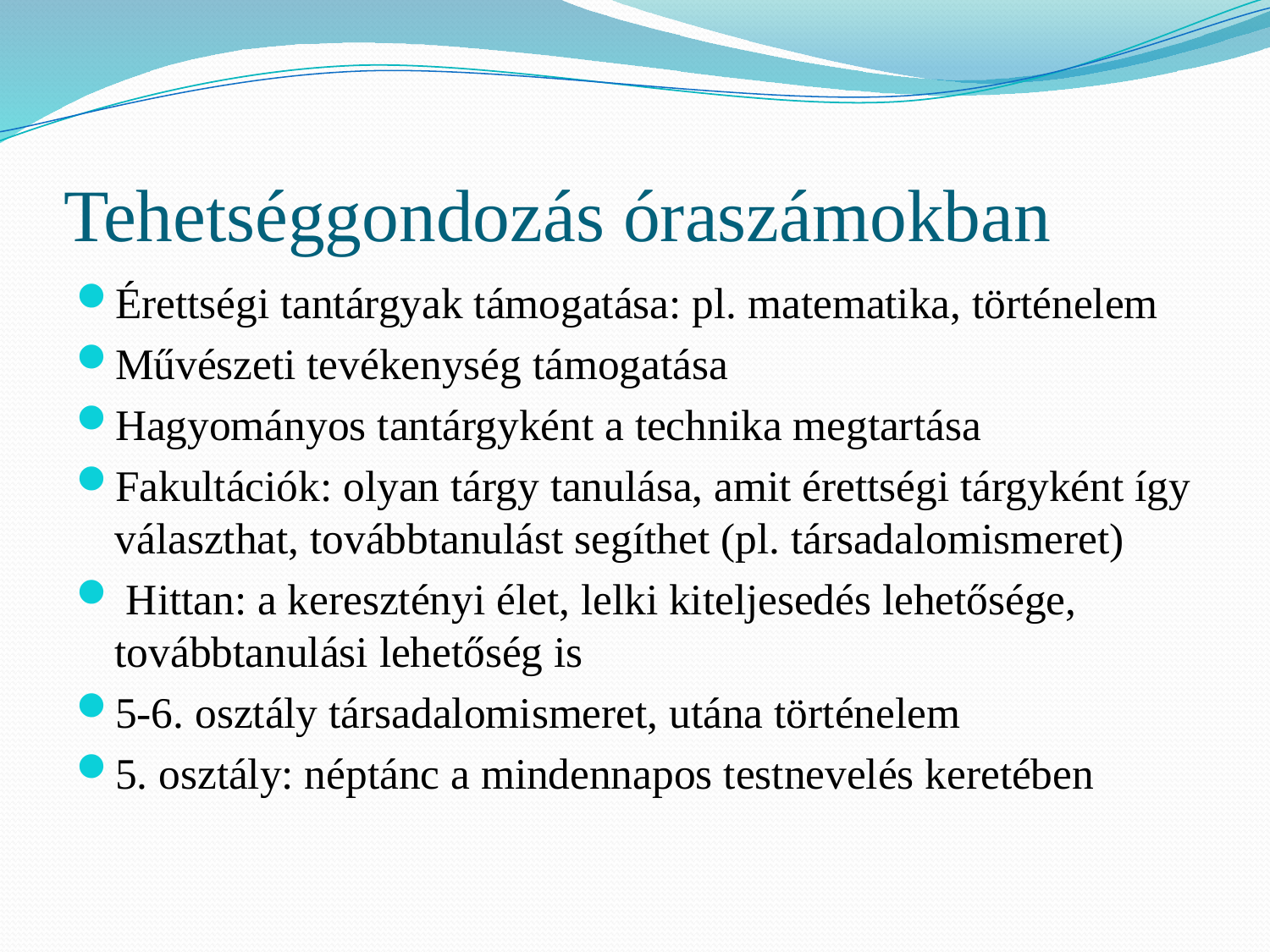

# Tehetséggondozás óraszámokban
Érettségi tantárgyak támogatása: pl. matematika, történelem
Művészeti tevékenység támogatása
Hagyományos tantárgyként a technika megtartása
Fakultációk: olyan tárgy tanulása, amit érettségi tárgyként így választhat, továbbtanulást segíthet (pl. társadalomismeret)
 Hittan: a keresztényi élet, lelki kiteljesedés lehetősége, továbbtanulási lehetőség is
5-6. osztály társadalomismeret, utána történelem
5. osztály: néptánc a mindennapos testnevelés keretében